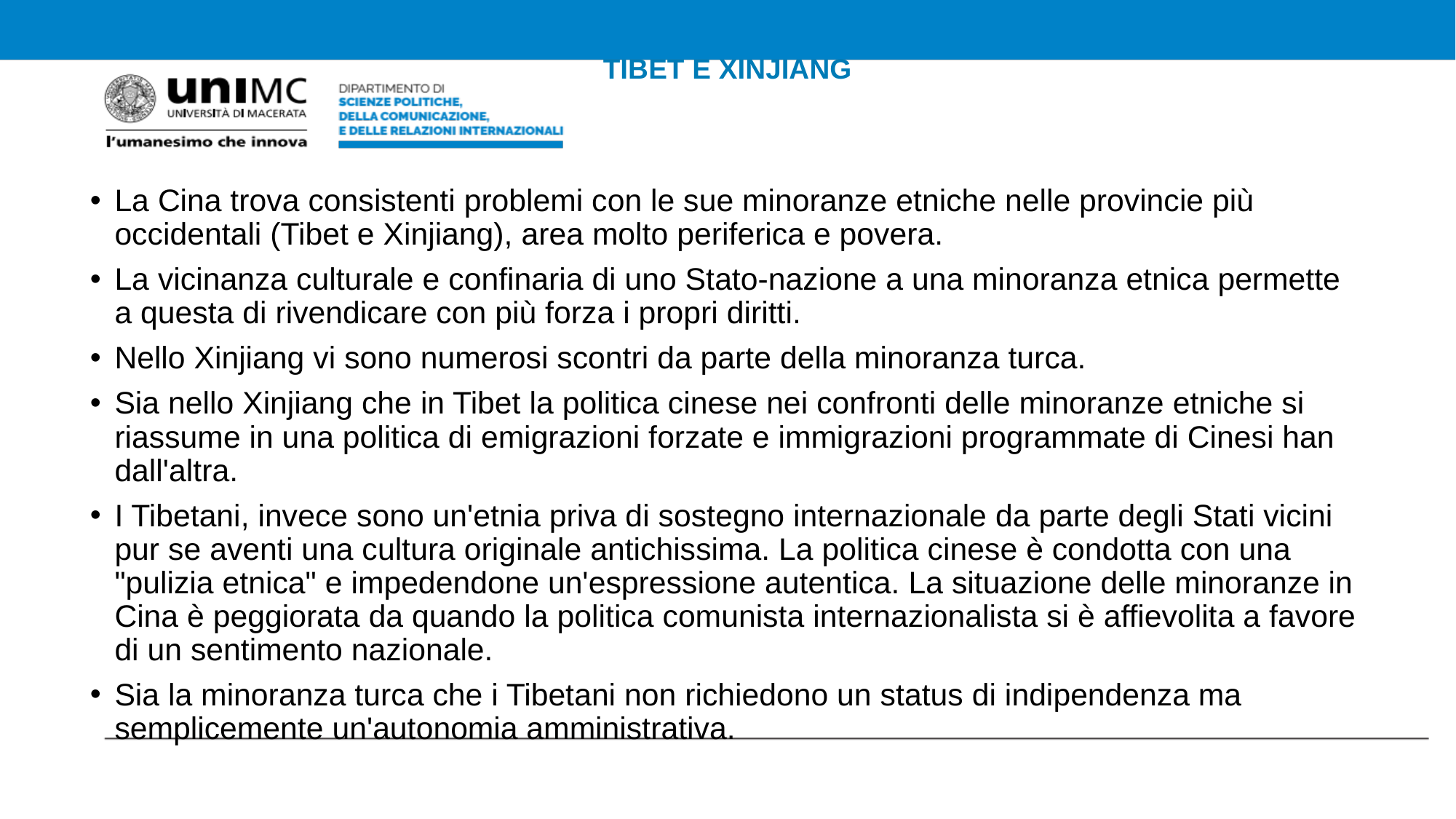

# TIBET E XINJIANG
La Cina trova consistenti problemi con le sue minoranze etniche nelle provincie più occidentali (Tibet e Xinjiang), area molto periferica e povera.
La vicinanza culturale e confinaria di uno Stato-nazione a una minoranza etnica permette a questa di rivendicare con più forza i propri diritti.
Nello Xinjiang vi sono numerosi scontri da parte della minoranza turca.
Sia nello Xinjiang che in Tibet la politica cinese nei confronti delle minoranze etniche si riassume in una politica di emigrazioni forzate e immigrazioni programmate di Cinesi han dall'altra.
I Tibetani, invece sono un'etnia priva di sostegno internazionale da parte degli Stati vicini pur se aventi una cultura originale antichissima. La politica cinese è condotta con una "pulizia etnica" e impedendone un'espressione autentica. La situazione delle minoranze in Cina è peggiorata da quando la politica comunista internazionalista si è affievolita a favore di un sentimento nazionale.
Sia la minoranza turca che i Tibetani non richiedono un status di indipendenza ma semplicemente un'autonomia amministrativa.